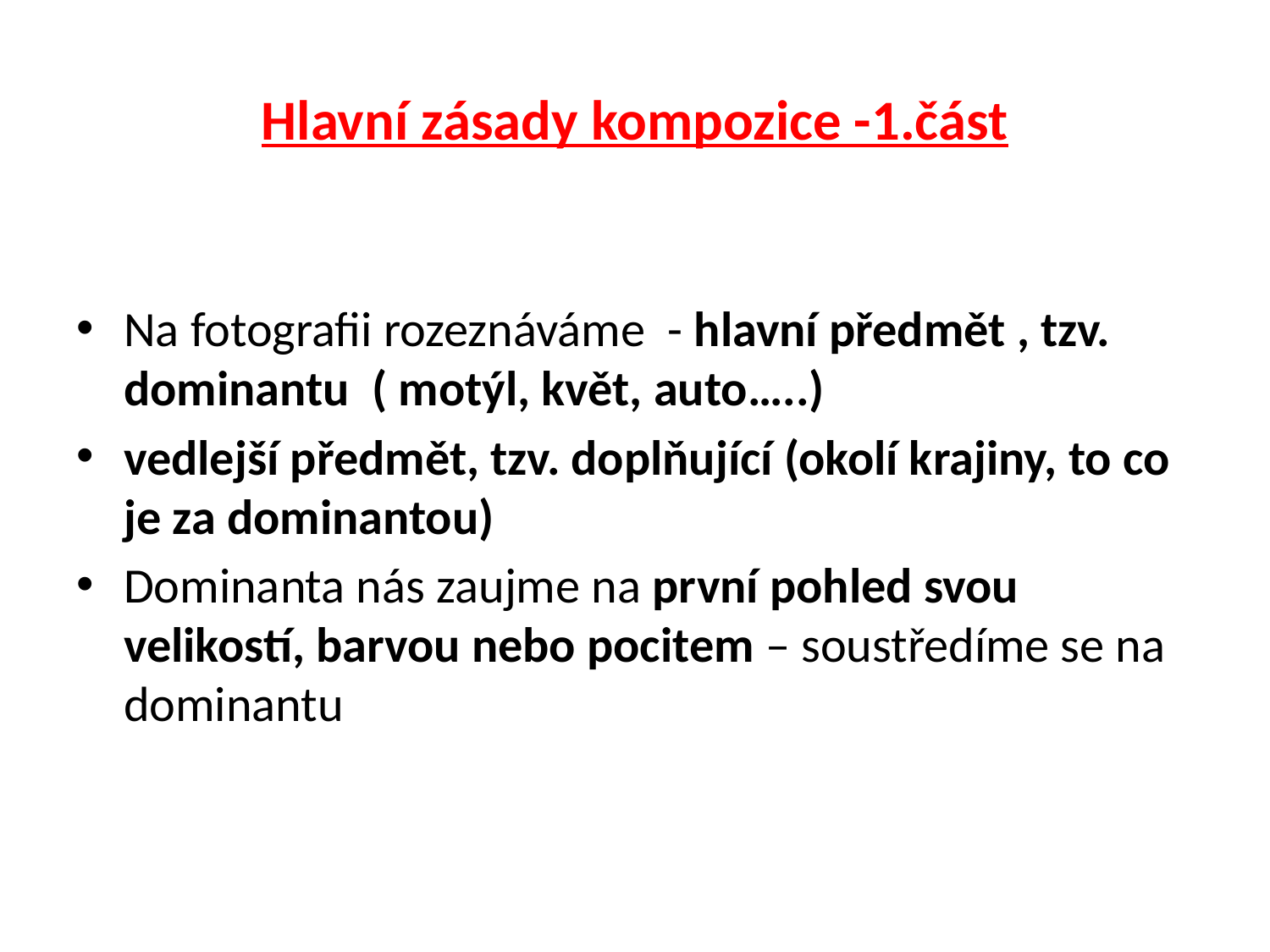

# Hlavní zásady kompozice -1.část

Na fotografii rozeznáváme  - hlavní předmět , tzv. dominantu  ( motýl, květ, auto…..)
vedlejší předmět, tzv. doplňující (okolí krajiny, to co je za dominantou)
Dominanta nás zaujme na první pohled svou velikostí, barvou nebo pocitem – soustředíme se na dominantu